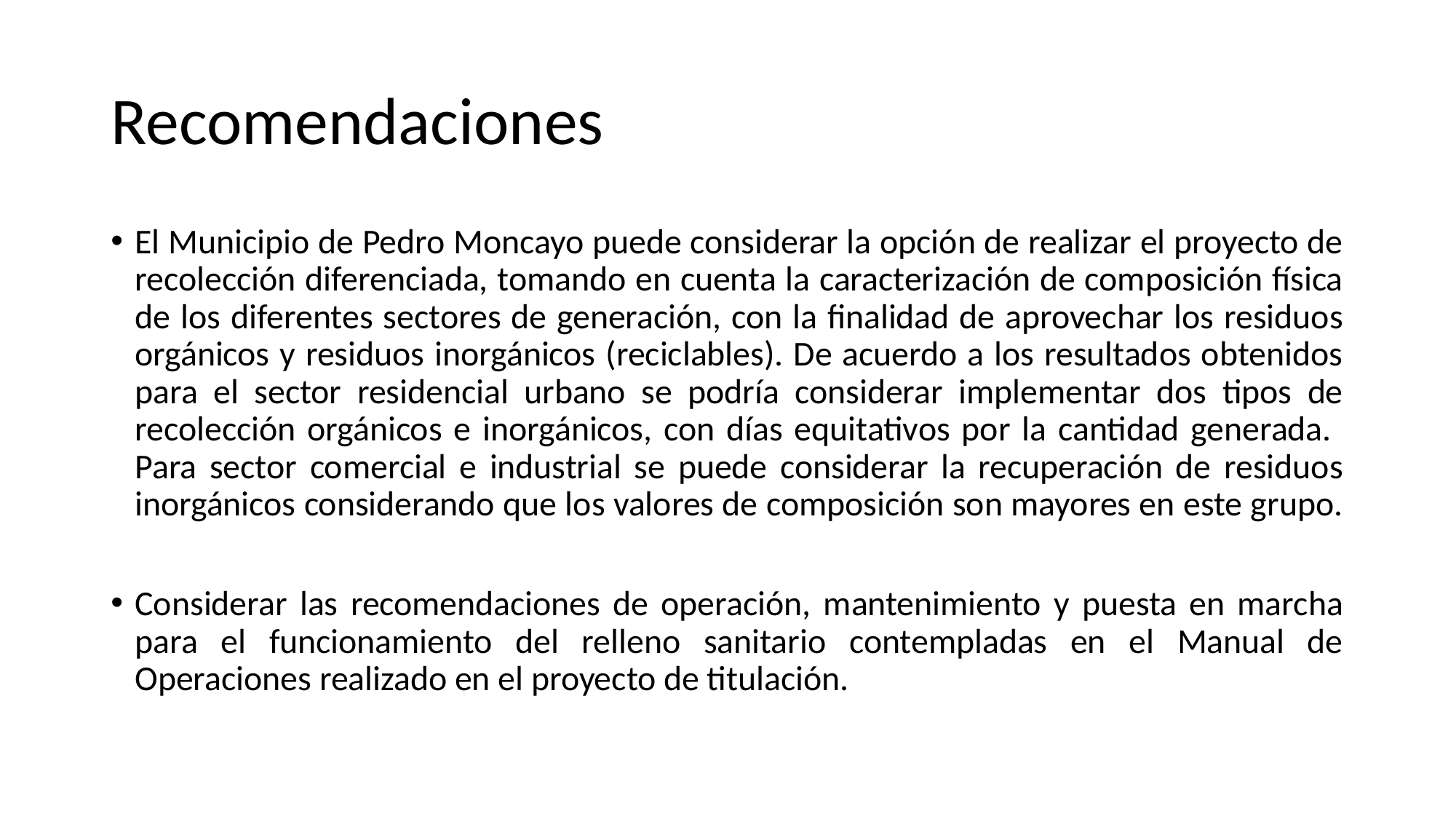

# Recomendaciones
El Municipio de Pedro Moncayo puede considerar la opción de realizar el proyecto de recolección diferenciada, tomando en cuenta la caracterización de composición física de los diferentes sectores de generación, con la finalidad de aprovechar los residuos orgánicos y residuos inorgánicos (reciclables). De acuerdo a los resultados obtenidos para el sector residencial urbano se podría considerar implementar dos tipos de recolección orgánicos e inorgánicos, con días equitativos por la cantidad generada.  Para sector comercial e industrial se puede considerar la recuperación de residuos inorgánicos considerando que los valores de composición son mayores en este grupo.

Considerar las recomendaciones de operación, mantenimiento y puesta en marcha para el funcionamiento del relleno sanitario contempladas en el Manual de Operaciones realizado en el proyecto de titulación.